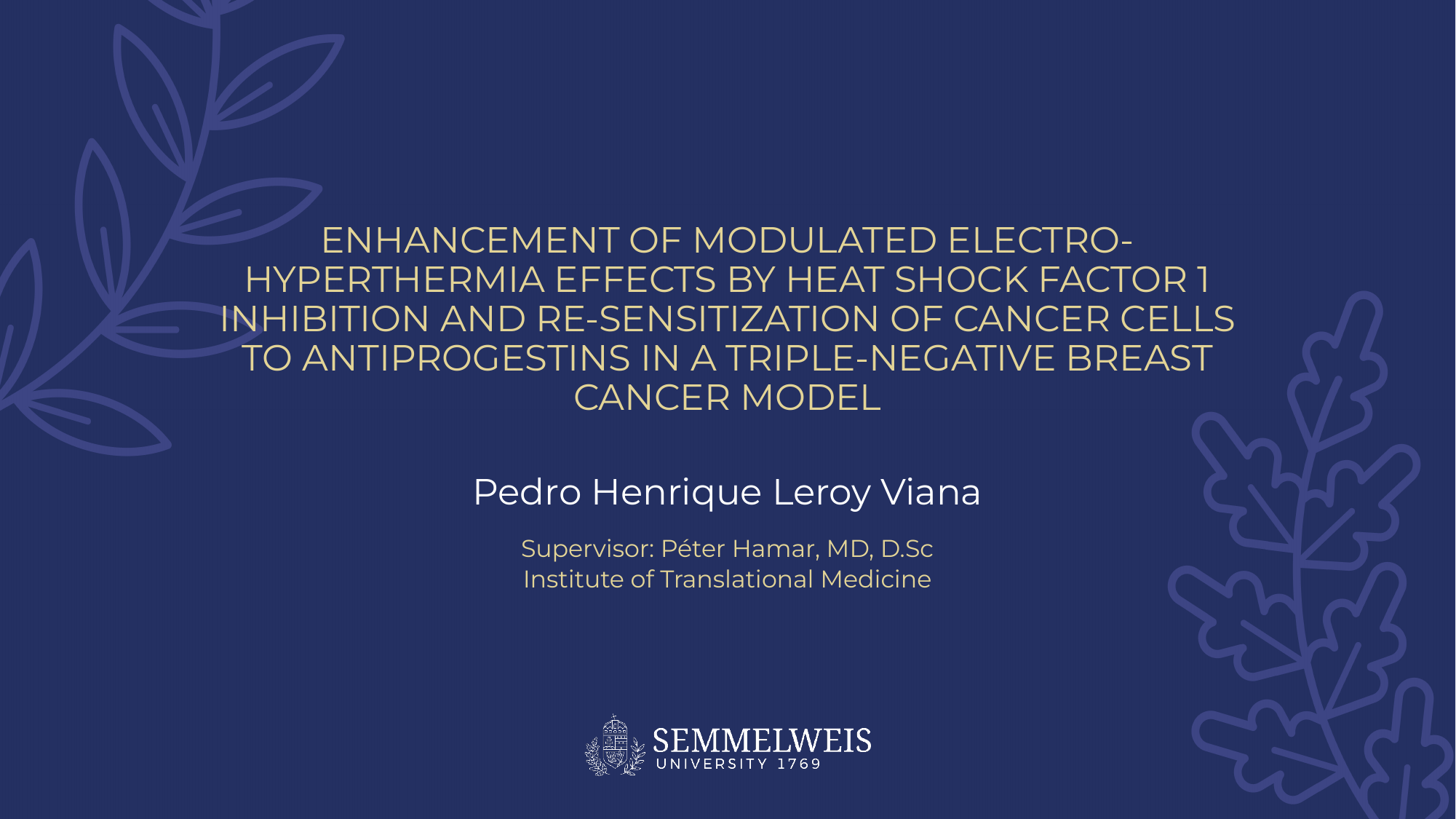

ENHANCEMENT OF MODULATED ELECTRO-HYPERTHERMIA EFFECTS BY HEAT SHOCK FACTOR 1 INHIBITION AND RE-SENSITIZATION OF CANCER CELLS TO ANTIPROGESTINS IN A TRIPLE-NEGATIVE BREAST CANCER MODEL

Pedro Henrique Leroy Viana
Supervisor: Péter Hamar, MD, D.Sc
Institute of Translational Medicine